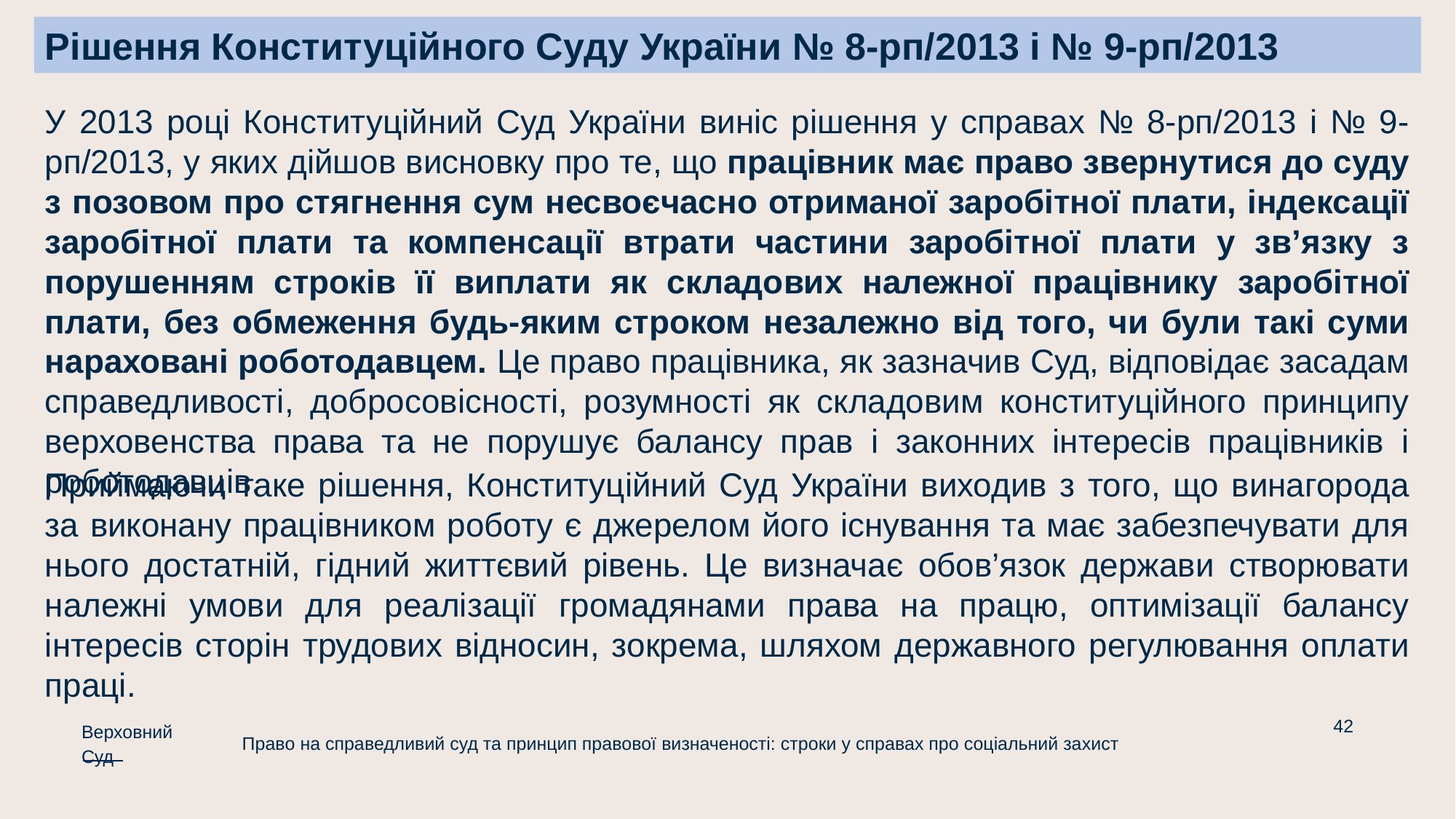

У 2013 році Конституційний Суд України виніс рішення у справах № 8-рп/2013 і № 9-рп/2013, у яких дійшов висновку про те, що працівник має право звернутися до суду з позовом про стягнення сум несвоєчасно отриманої заробітної плати, індексації заробітної плати та компенсації втрати частини заробітної плати у зв’язку з порушенням строків її виплати як складових належної працівнику заробітної плати, без обмеження будь-яким строком незалежно від того, чи були такі суми нараховані роботодавцем. Це право працівника, як зазначив Суд, відповідає засадам справедливості, добросовісності, розумності як складовим конституційного принципу верховенства права та не порушує балансу прав і законних інтересів працівників і роботодавців.
Рішення Конституційного Суду України № 8-рп/2013 і № 9-рп/2013
Приймаючи таке рішення, Конституційний Суд України виходив з того, що винагорода за виконану працівником роботу є джерелом його існування та має забезпечувати для нього достатній, гідний життєвий рівень. Це визначає обов’язок держави створювати належні умови для реалізації громадянами права на працю, оптимізації балансу інтересів сторін трудових відносин, зокрема, шляхом державного регулювання оплати праці.
42
Верховний Суд
Право на справедливий суд та принцип правової визначеності: строки у справах про соціальний захист